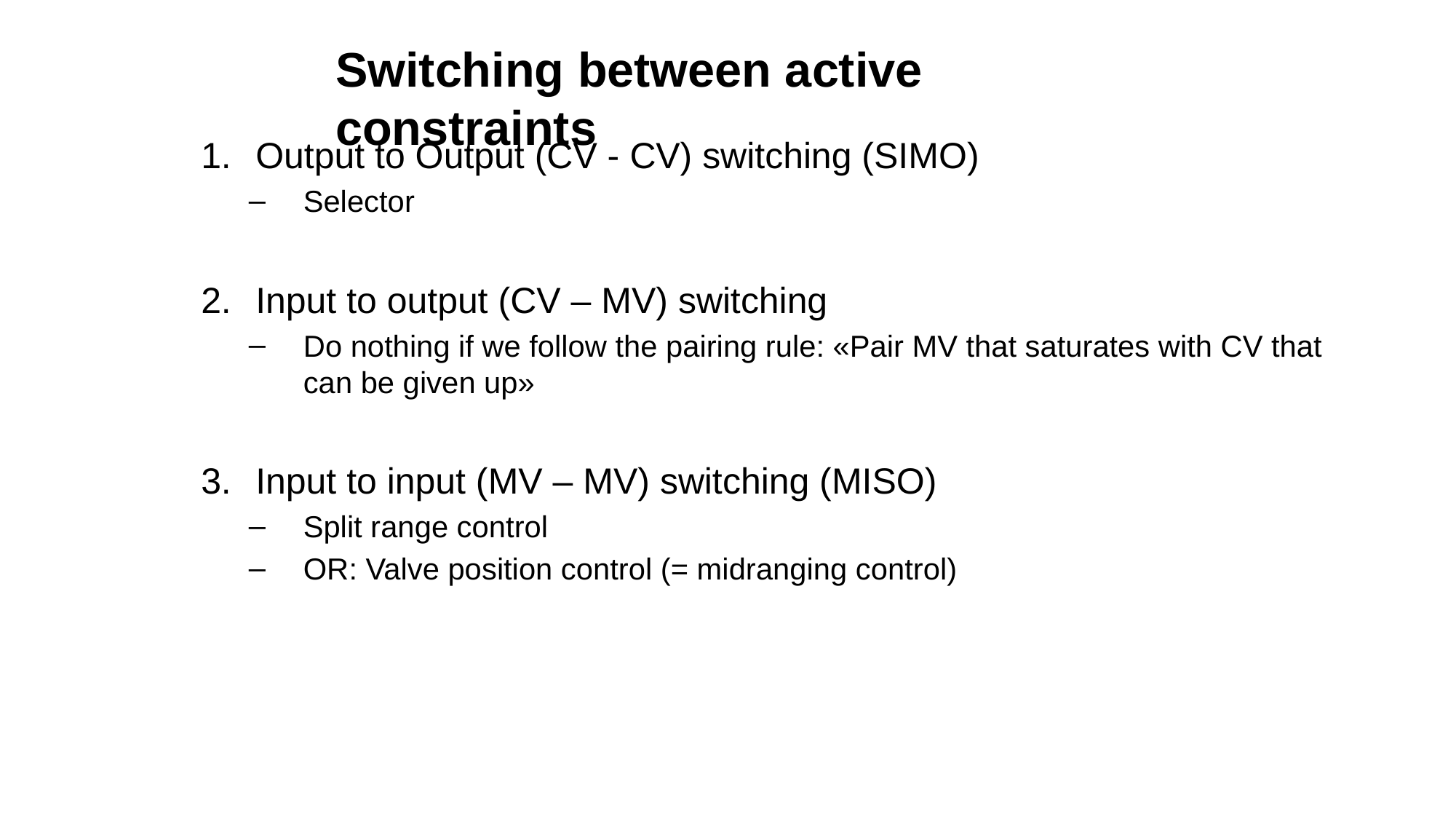

# Switching between active constraints
Output to Output (CV - CV) switching (SIMO)
Selector

Input to output (CV – MV) switching
Do nothing if we follow the pairing rule: «Pair MV that saturates with CV that can be given up»

Input to input (MV – MV) switching (MISO)
Split range control
OR: Valve position control (= midranging control)